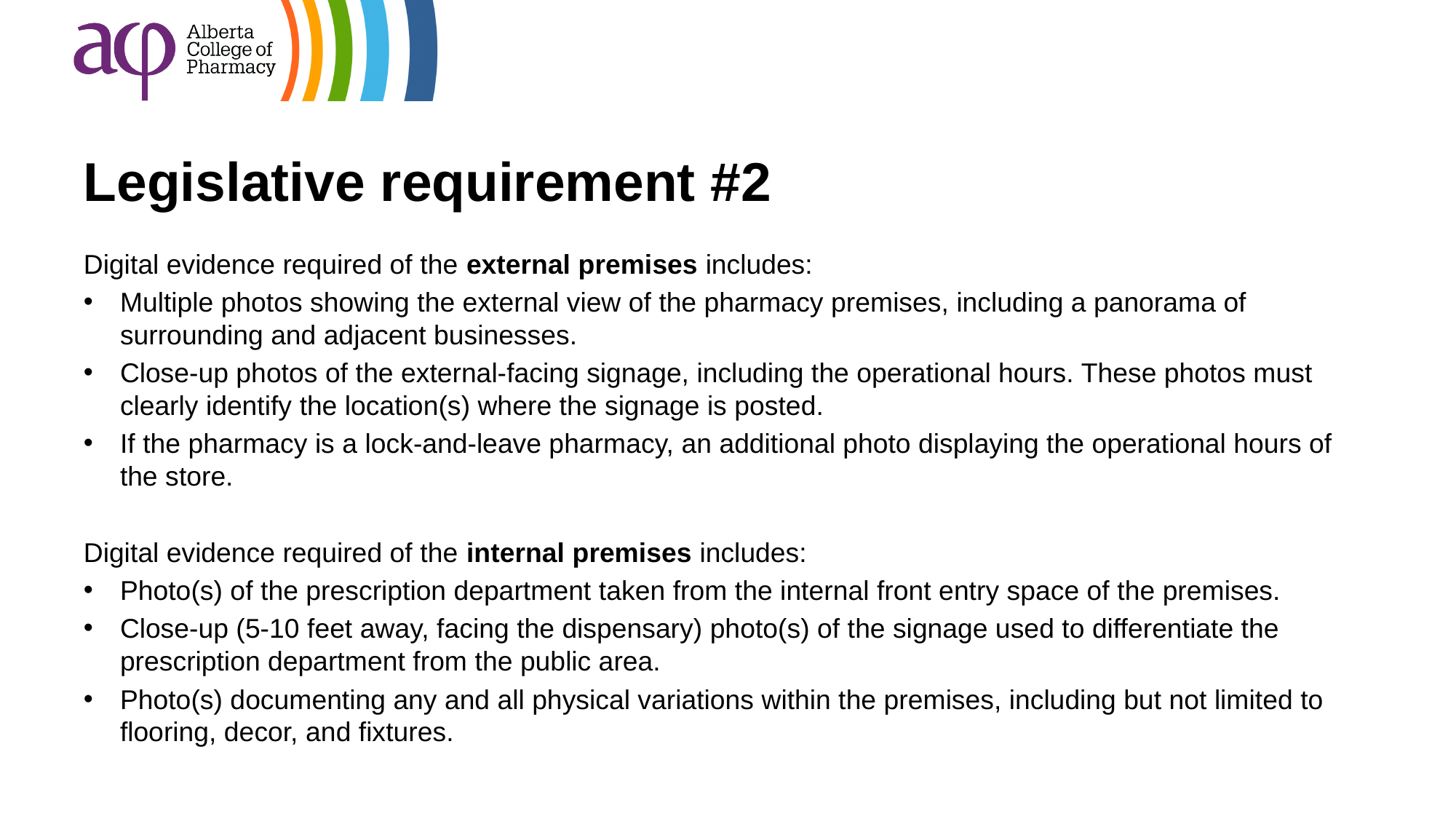

# Legislative requirement #2
Digital evidence required of the external premises includes:
Multiple photos showing the external view of the pharmacy premises, including a panorama of surrounding and adjacent businesses.
Close-up photos of the external-facing signage, including the operational hours. These photos must clearly identify the location(s) where the signage is posted.
If the pharmacy is a lock-and-leave pharmacy, an additional photo displaying the operational hours of the store.

Digital evidence required of the internal premises includes:
Photo(s) of the prescription department taken from the internal front entry space of the premises.
Close-up (5-10 feet away, facing the dispensary) photo(s) of the signage used to differentiate the prescription department from the public area.
Photo(s) documenting any and all physical variations within the premises, including but not limited to flooring, decor, and fixtures.